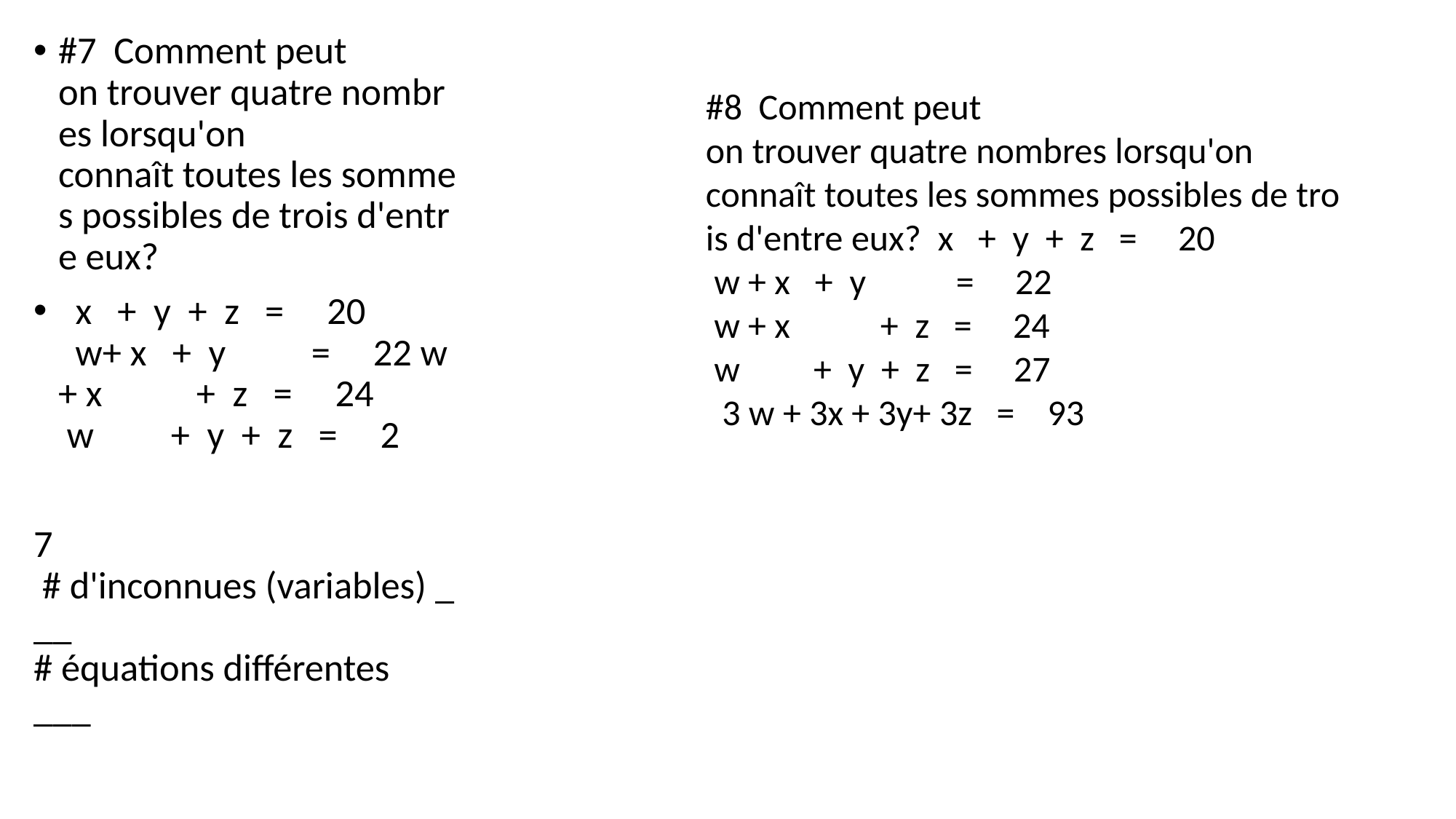

#7  Comment peut­on trouver quatre nombres lorsqu'on  connaît toutes les sommes possibles de trois d'entre eux?
  x   +  y  +  z   =     20   w+ x   +  y          =     22 w + x           +  z   =     24  w         +  y  +  z   =     2

7  # d'inconnues (variables) ___ # équations différentes      ___
#8  Comment peut­on trouver quatre nombres lorsqu'on  connaît toutes les sommes possibles de trois d'entre eux?  x   +  y  +  z   =     20  w + x   +  y           =     22  w + x           +  z   =     24  w         +  y  +  z   =     27   3 w + 3x + 3y+ 3z   =    93